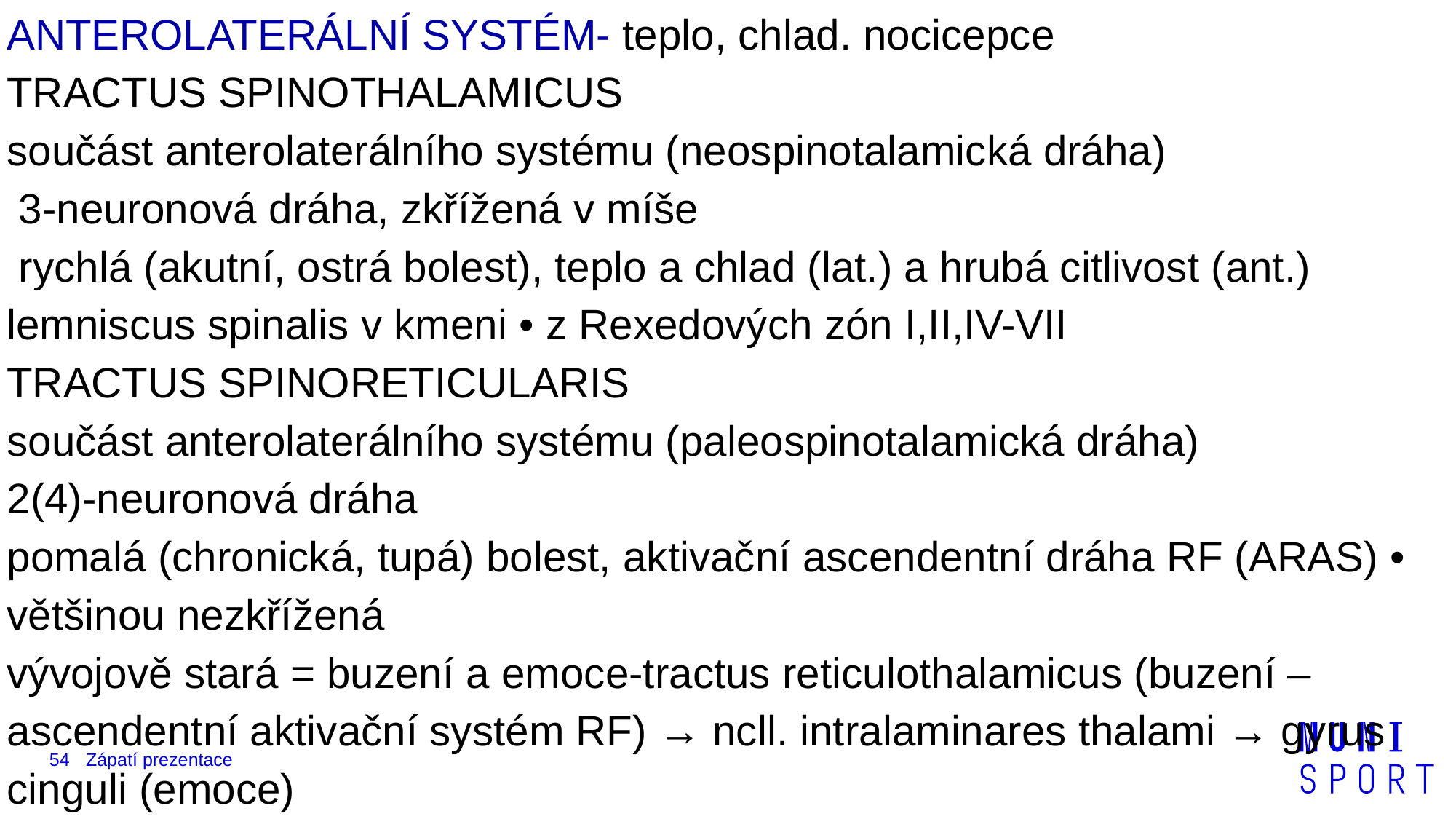

ANTEROLATERÁLNÍ SYSTÉM- teplo, chlad. nocicepce
TRACTUS SPINOTHALAMICUS
součást anterolaterálního systému (neospinotalamická dráha)
 3-neuronová dráha, zkřížená v míše
 rychlá (akutní, ostrá bolest), teplo a chlad (lat.) a hrubá citlivost (ant.)  lemniscus spinalis v kmeni • z Rexedových zón I,II,IV-VII
TRACTUS SPINORETICULARIS
součást anterolaterálního systému (paleospinotalamická dráha)
2(4)-neuronová dráha
pomalá (chronická, tupá) bolest, aktivační ascendentní dráha RF (ARAS) • většinou nezkřížená
vývojově stará = buzení a emoce-tractus reticulothalamicus (buzení – ascendentní aktivační systém RF) → ncll. intralaminares thalami → gyrus cinguli (emoce)
54
Zápatí prezentace